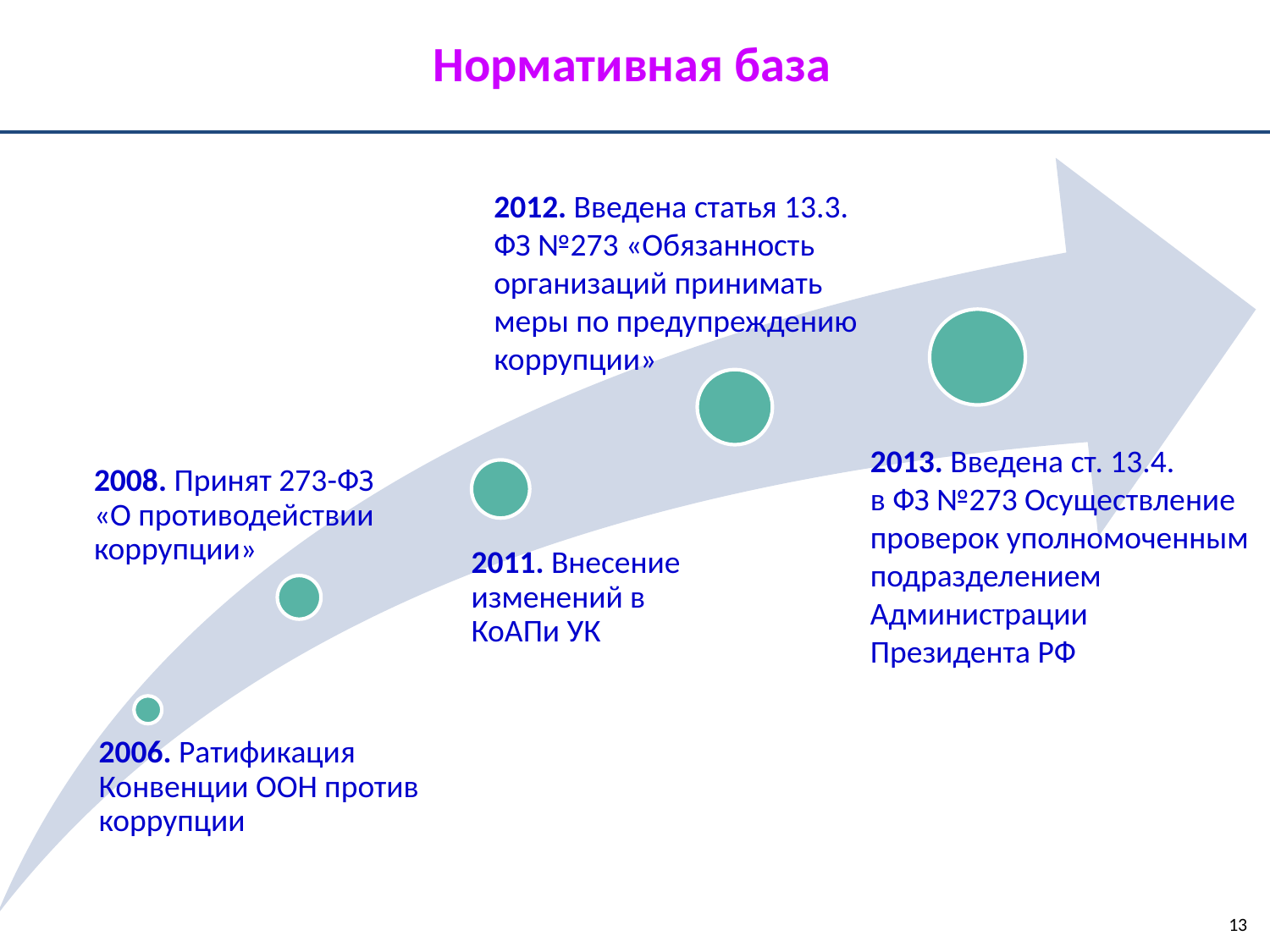

Нормативная база
2006. Ратификация Конвенции ООН против коррупции
2008. Принят 273-ФЗ «О противодействии коррупции»
2011. Внесение изменений в КоАПи УК
2012. Введена статья 13.3.
ФЗ №273 «Обязанность организаций принимать меры по предупреждению коррупции»
2013. Введена ст. 13.4.
в ФЗ №273 Осуществление проверок уполномоченным подразделением Администрации Президента РФ